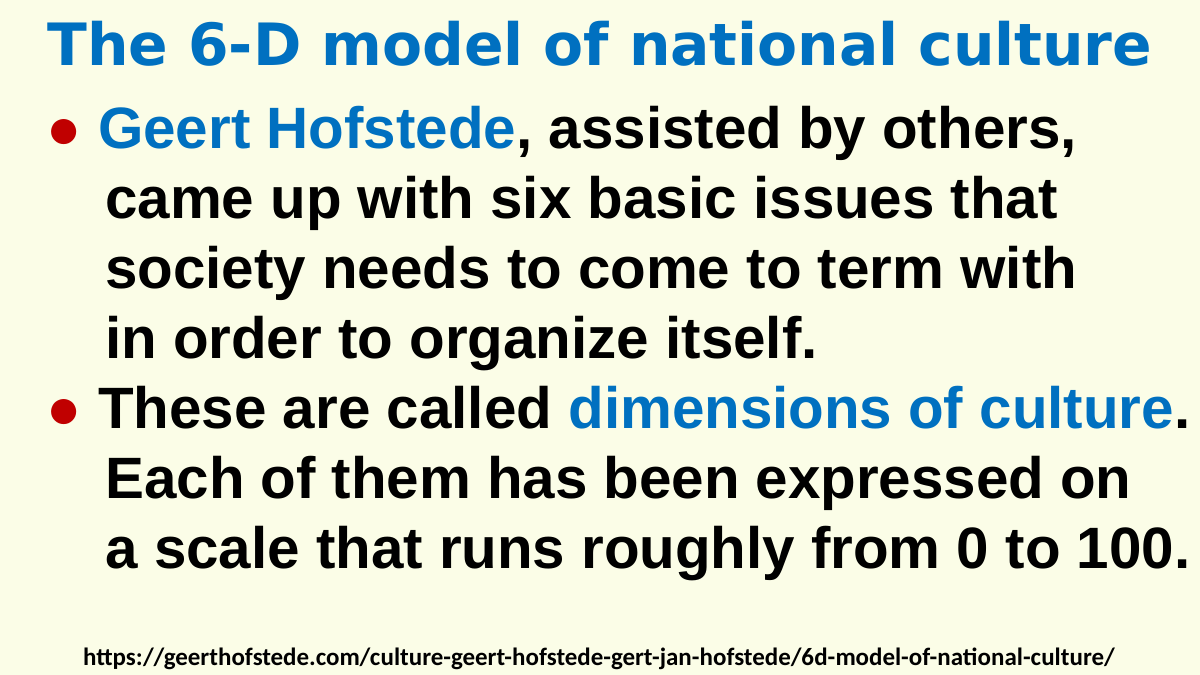

The 6-D model of national culture
● Geert Hofstede, assisted by others, came up with six basic issues that society needs to come to term with
in order to organize itself.
● These are called dimensions of culture. Each of them has been expressed on
a scale that runs roughly from 0 to 100.
https://geerthofstede.com/culture-geert-hofstede-gert-jan-hofstede/6d-model-of-national-culture/